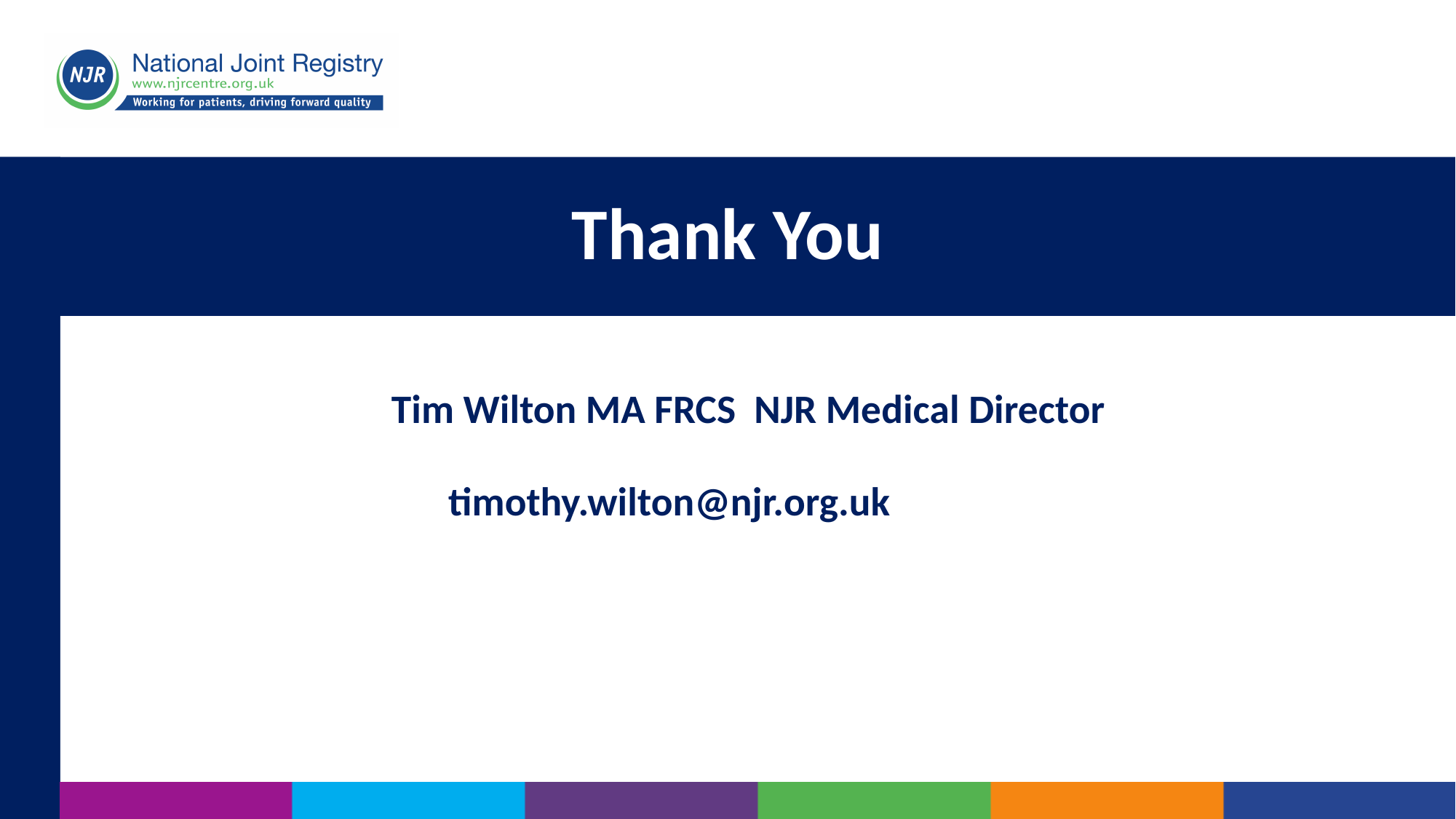

# Thank You
Tim Wilton MA FRCS  NJR Medical Director
timothy.wilton@njr.org.uk